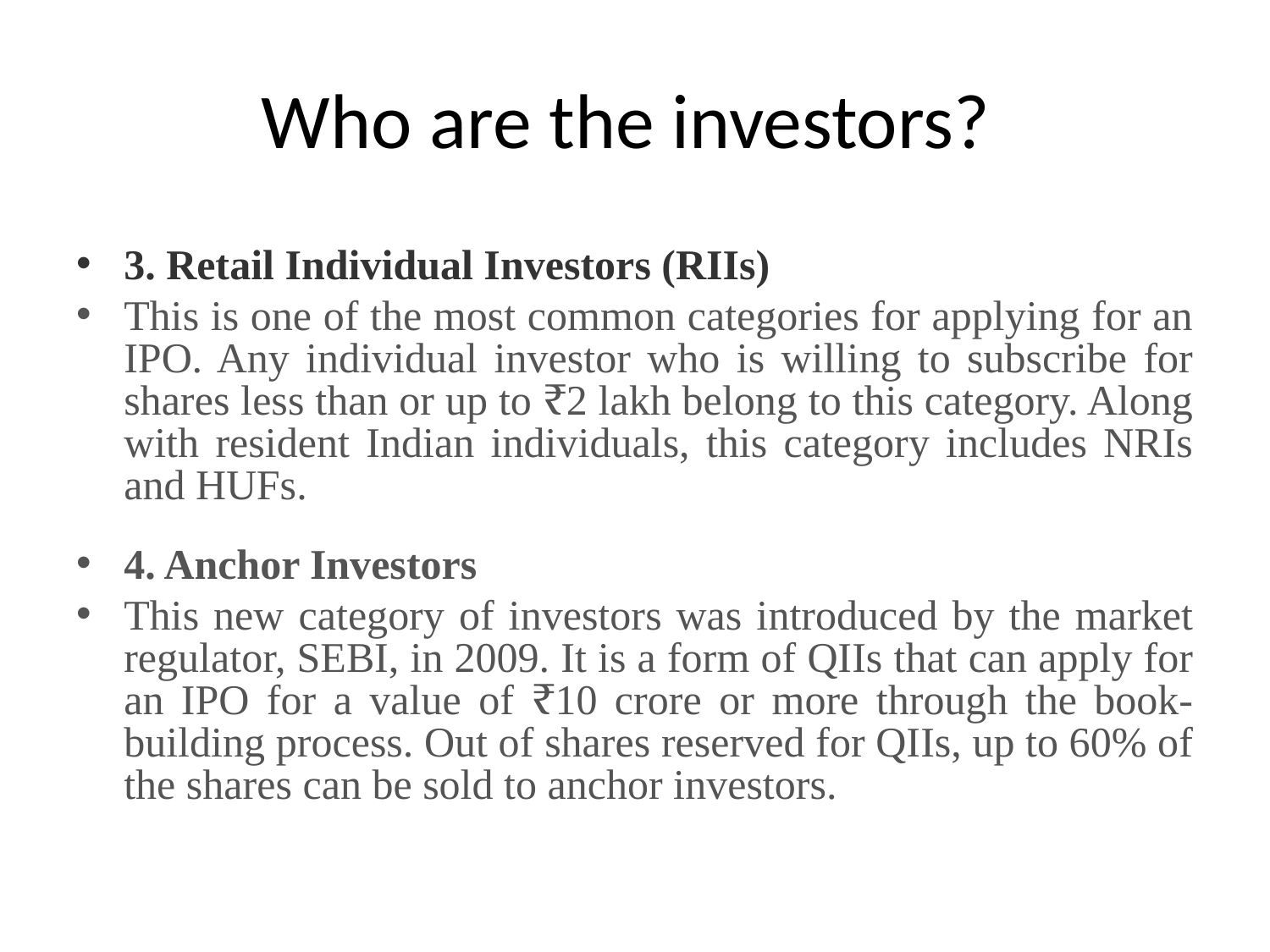

# Who are the investors?
3. Retail Individual Investors (RIIs)
This is one of the most common categories for applying for an IPO. Any individual investor who is willing to subscribe for shares less than or up to ₹2 lakh belong to this category. Along with resident Indian individuals, this category includes NRIs and HUFs.
4. Anchor Investors
This new category of investors was introduced by the market regulator, SEBI, in 2009. It is a form of QIIs that can apply for an IPO for a value of ₹10 crore or more through the book-building process. Out of shares reserved for QIIs, up to 60% of the shares can be sold to anchor investors.